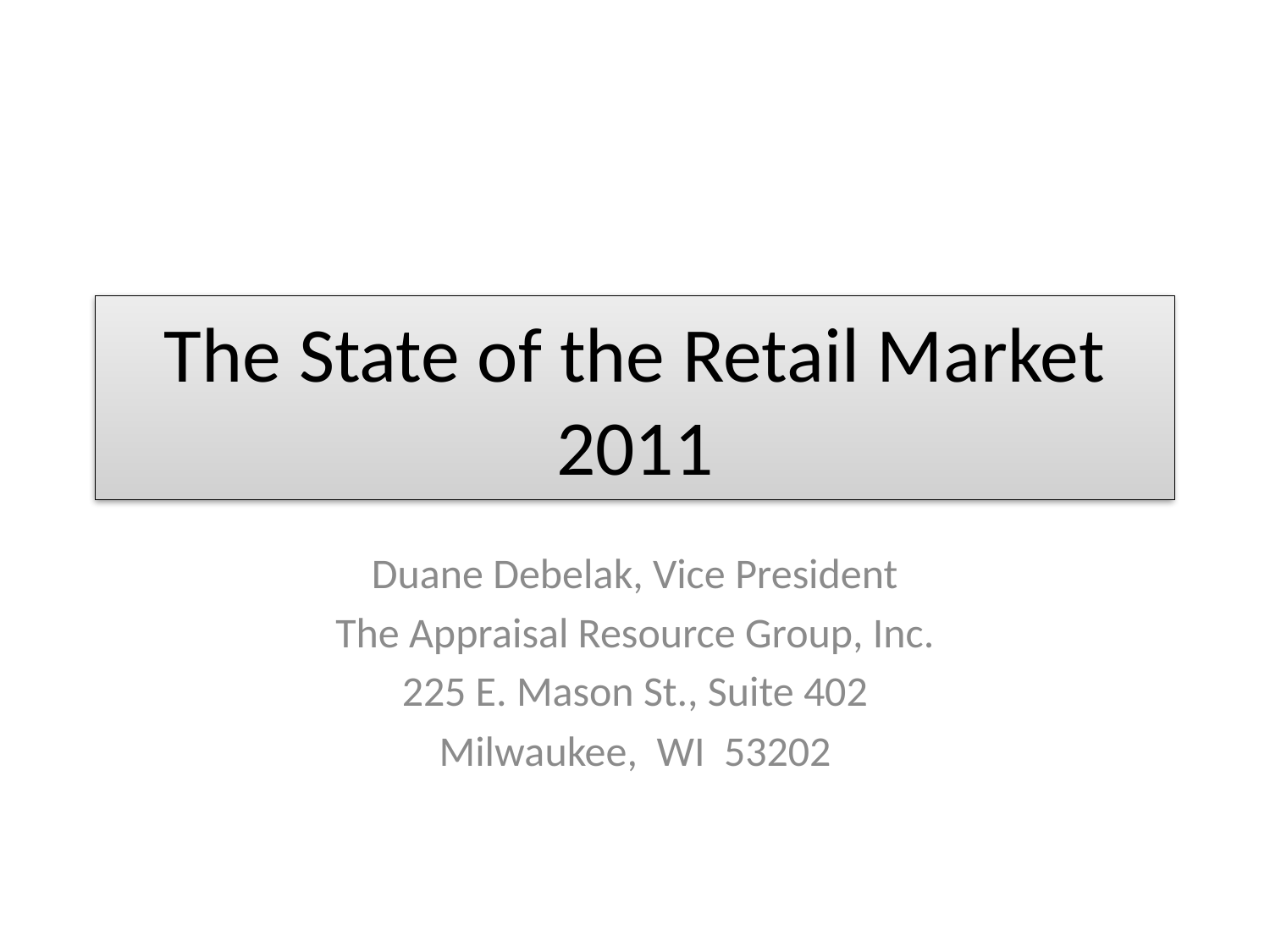

# The State of the Retail Market  2011
Duane Debelak, Vice President
The Appraisal Resource Group, Inc.
225 E. Mason St., Suite 402
Milwaukee,  WI  53202